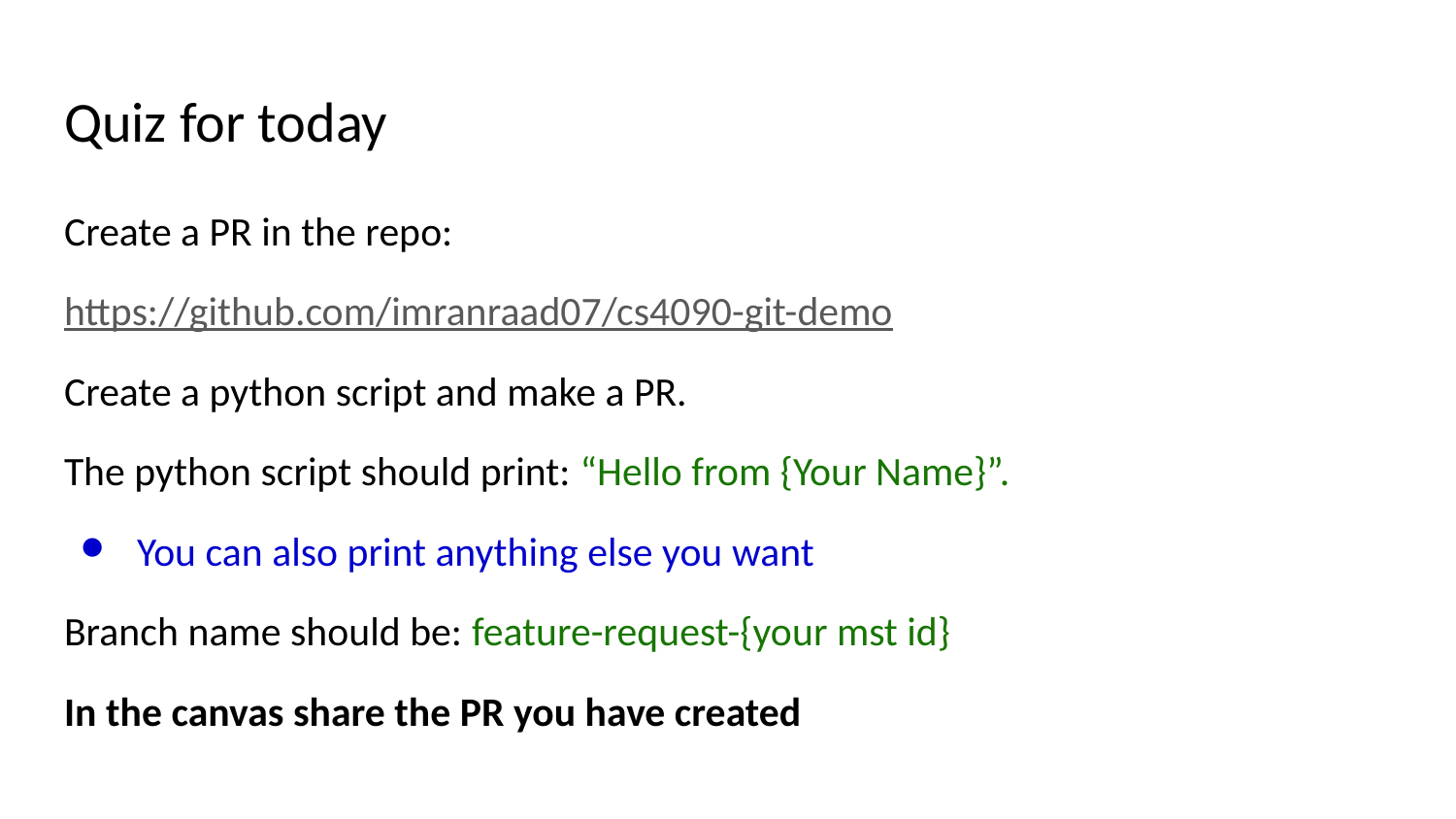

# Quiz for today
Create a PR in the repo:
https://github.com/imranraad07/cs4090-git-demo
Create a python script and make a PR.
The python script should print: “Hello from {Your Name}”.
You can also print anything else you want
Branch name should be: feature-request-{your mst id}
In the canvas share the PR you have created